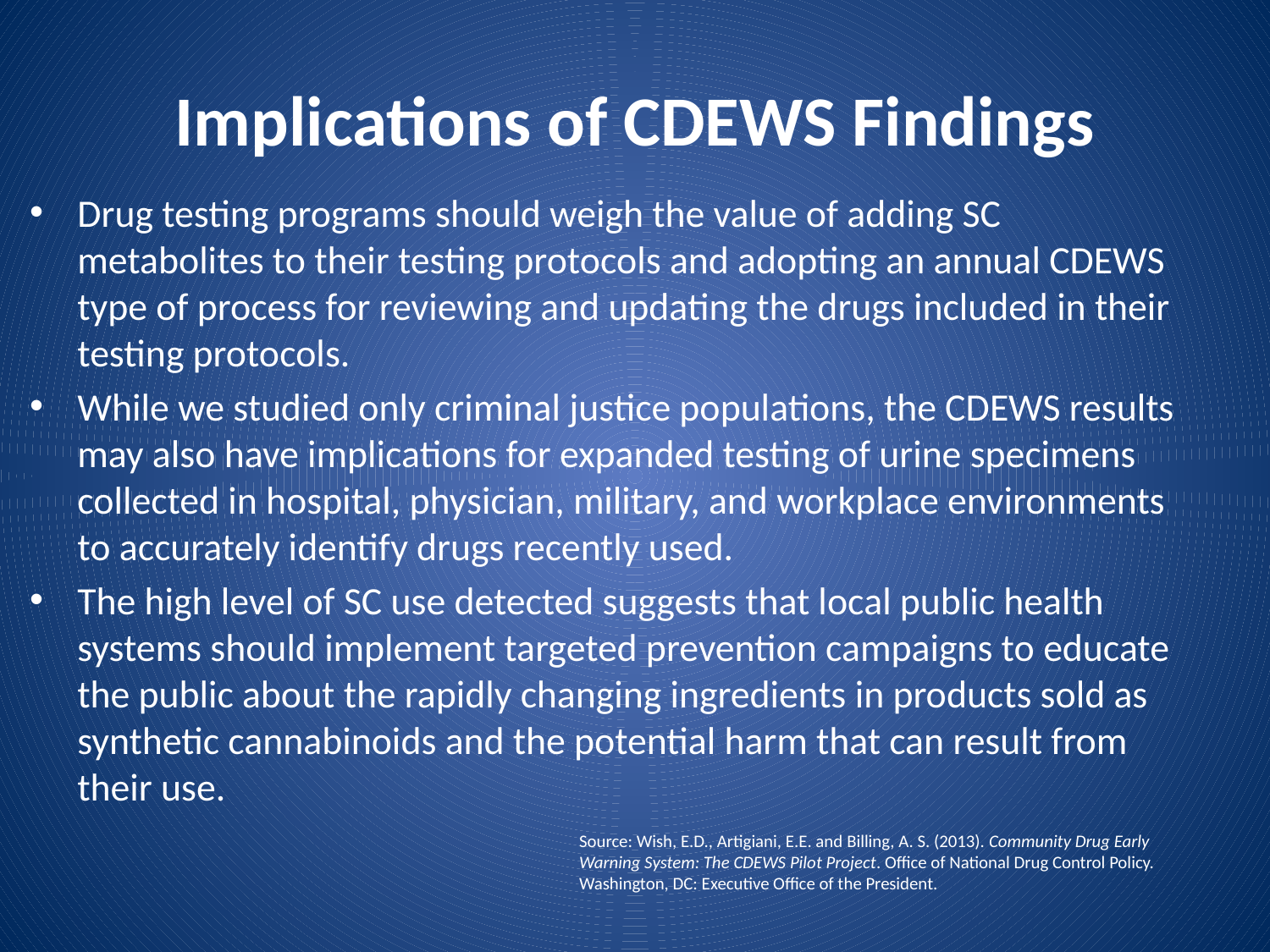

# Implications of CDEWS Findings
Drug testing programs should weigh the value of adding SC metabolites to their testing protocols and adopting an annual CDEWS type of process for reviewing and updating the drugs included in their testing protocols.
While we studied only criminal justice populations, the CDEWS results may also have implications for expanded testing of urine specimens collected in hospital, physician, military, and workplace environments to accurately identify drugs recently used.
The high level of SC use detected suggests that local public health systems should implement targeted prevention campaigns to educate the public about the rapidly changing ingredients in products sold as synthetic cannabinoids and the potential harm that can result from their use.
Source: Wish, E.D., Artigiani, E.E. and Billing, A. S. (2013). Community Drug Early Warning System: The CDEWS Pilot Project. Office of National Drug Control Policy. Washington, DC: Executive Office of the President.